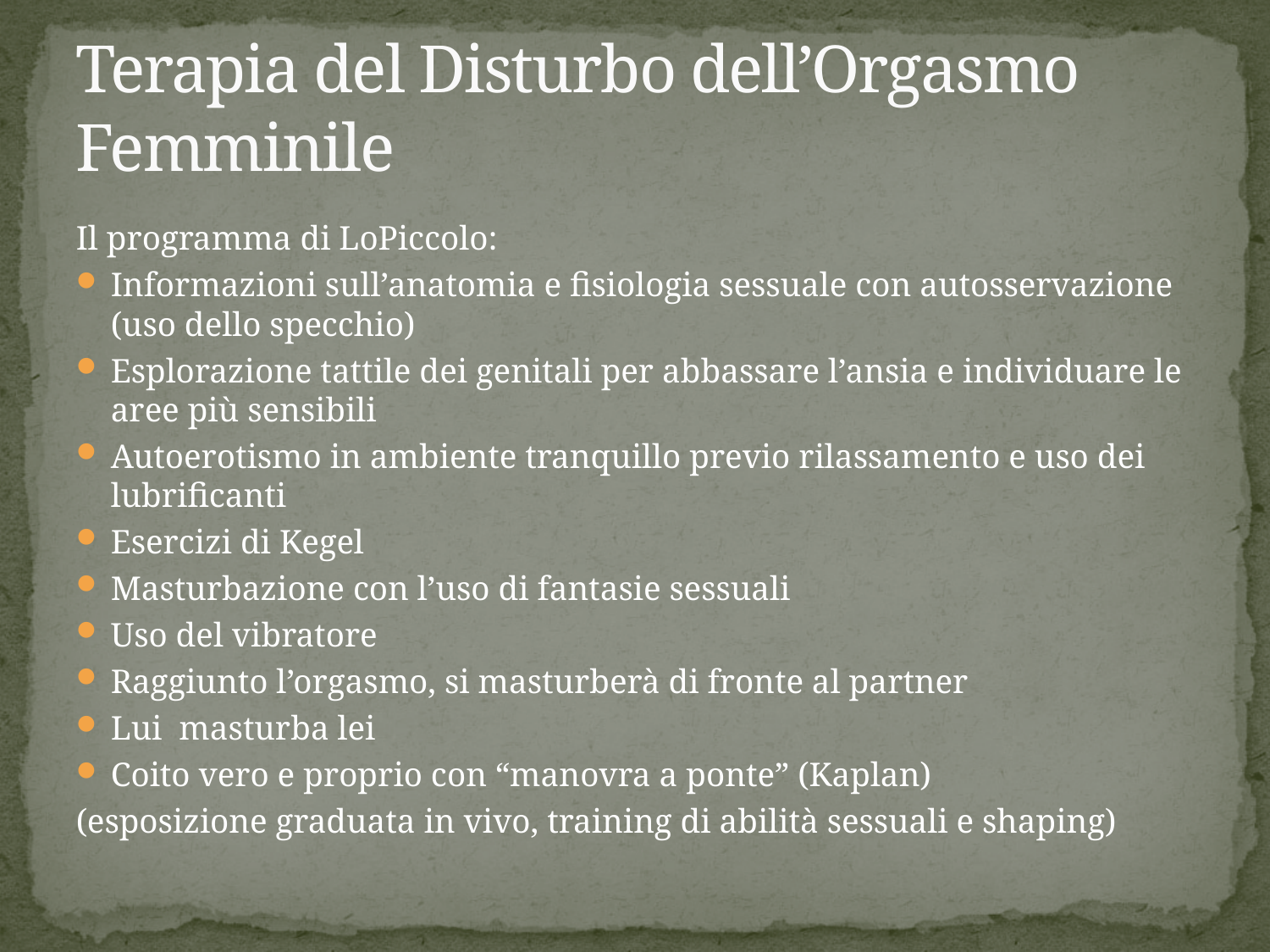

# Terapia del Disturbo dell’Orgasmo Femminile
Il programma di LoPiccolo:
Informazioni sull’anatomia e fisiologia sessuale con autosservazione (uso dello specchio)
Esplorazione tattile dei genitali per abbassare l’ansia e individuare le aree più sensibili
Autoerotismo in ambiente tranquillo previo rilassamento e uso dei lubrificanti
Esercizi di Kegel
Masturbazione con l’uso di fantasie sessuali
Uso del vibratore
Raggiunto l’orgasmo, si masturberà di fronte al partner
Lui  masturba lei
Coito vero e proprio con “manovra a ponte” (Kaplan)
(esposizione graduata in vivo, training di abilità sessuali e shaping)